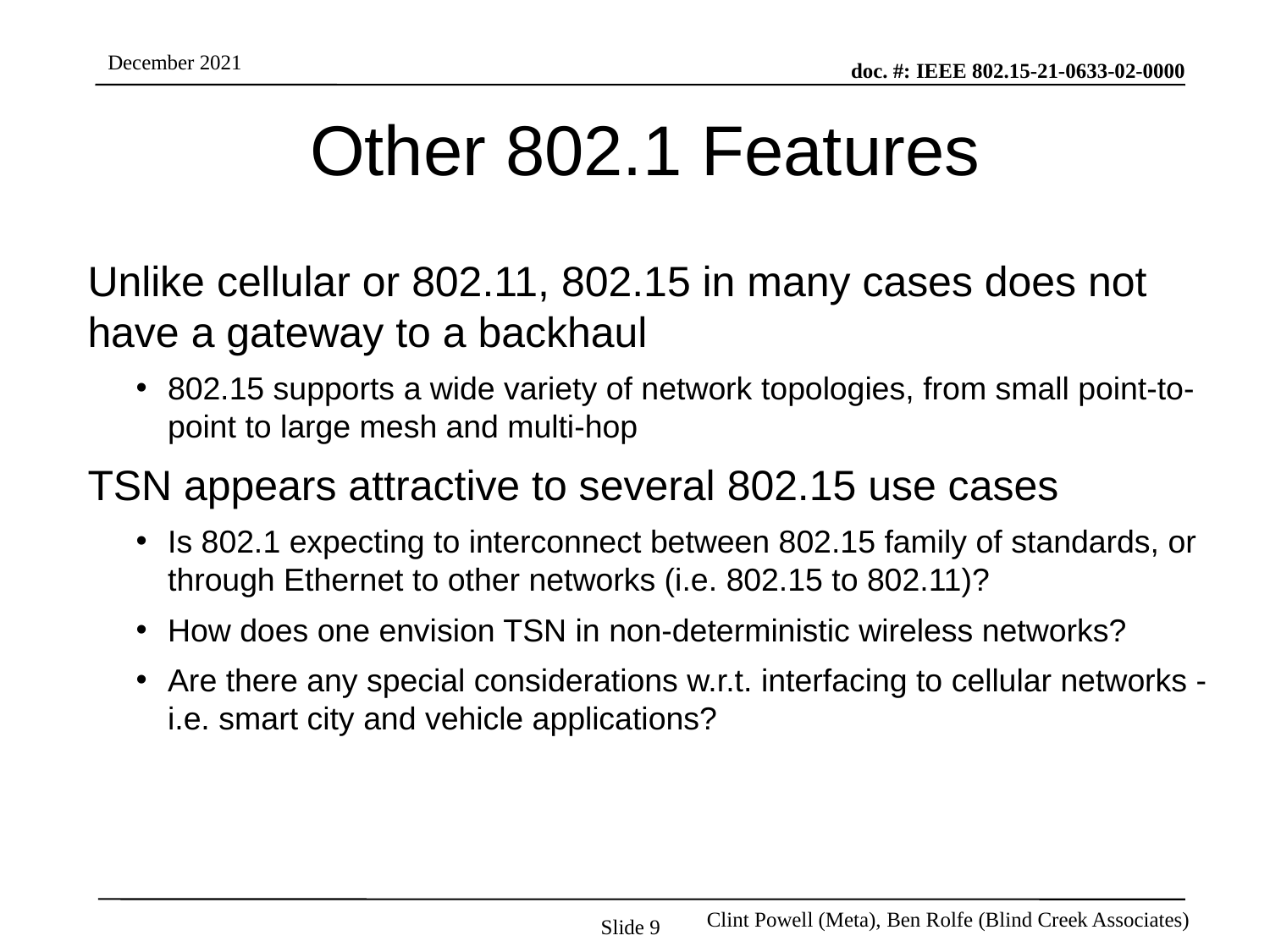

# Other 802.1 Features
Unlike cellular or 802.11, 802.15 in many cases does not have a gateway to a backhaul
802.15 supports a wide variety of network topologies, from small point-to-point to large mesh and multi-hop
TSN appears attractive to several 802.15 use cases
Is 802.1 expecting to interconnect between 802.15 family of standards, or through Ethernet to other networks (i.e. 802.15 to 802.11)?
How does one envision TSN in non-deterministic wireless networks?
Are there any special considerations w.r.t. interfacing to cellular networks -
i.e. smart city and vehicle applications?

Slide 9